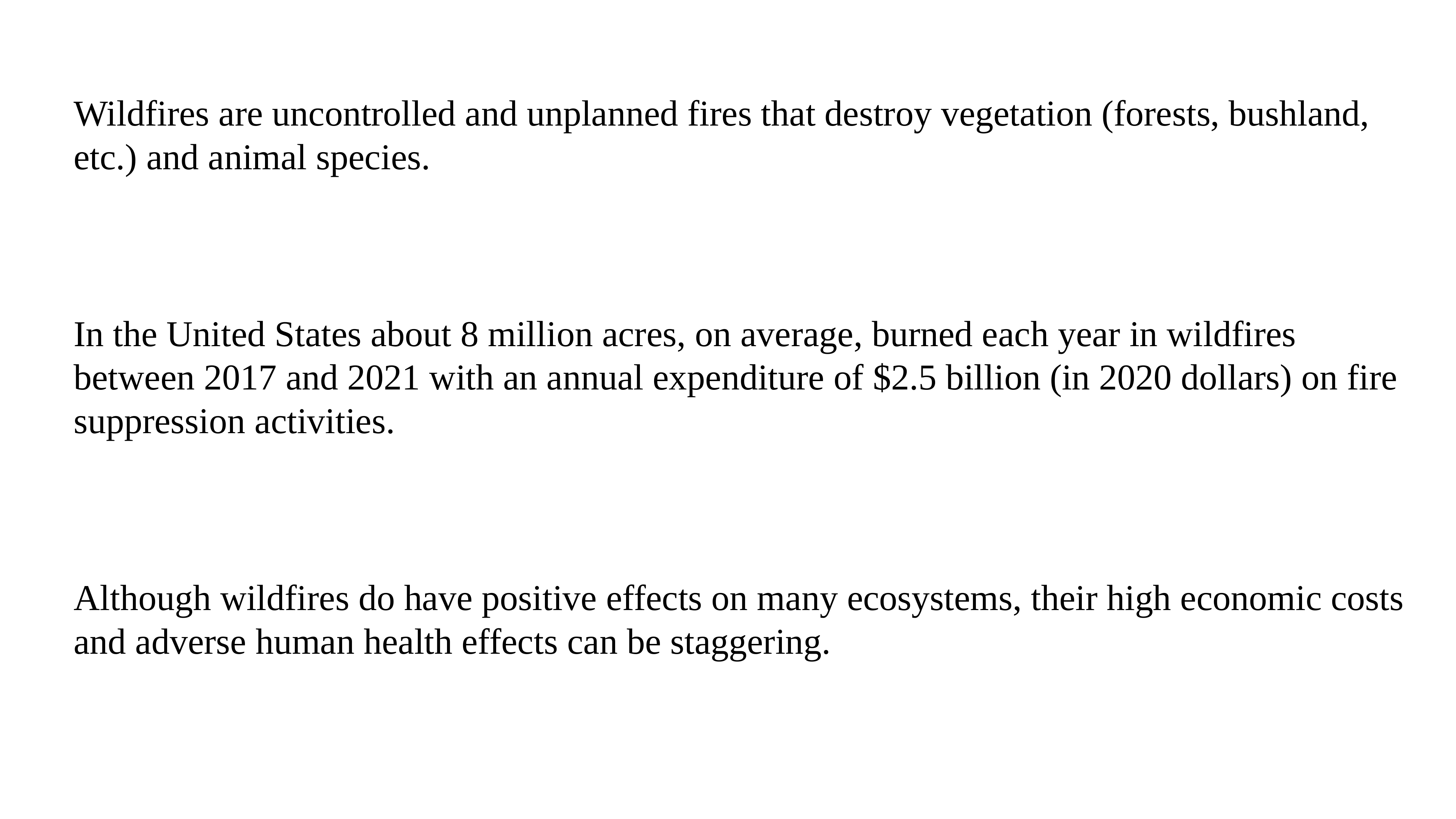

Wildfires are uncontrolled and unplanned fires that destroy vegetation (forests, bushland, etc.) and animal species.

In the United States about 8 million acres, on average, burned each year in wildfires between 2017 and 2021 with an annual expenditure of $2.5 billion (in 2020 dollars) on fire suppression activities.

Although wildfires do have positive effects on many ecosystems, their high economic costs and adverse human health effects can be staggering.